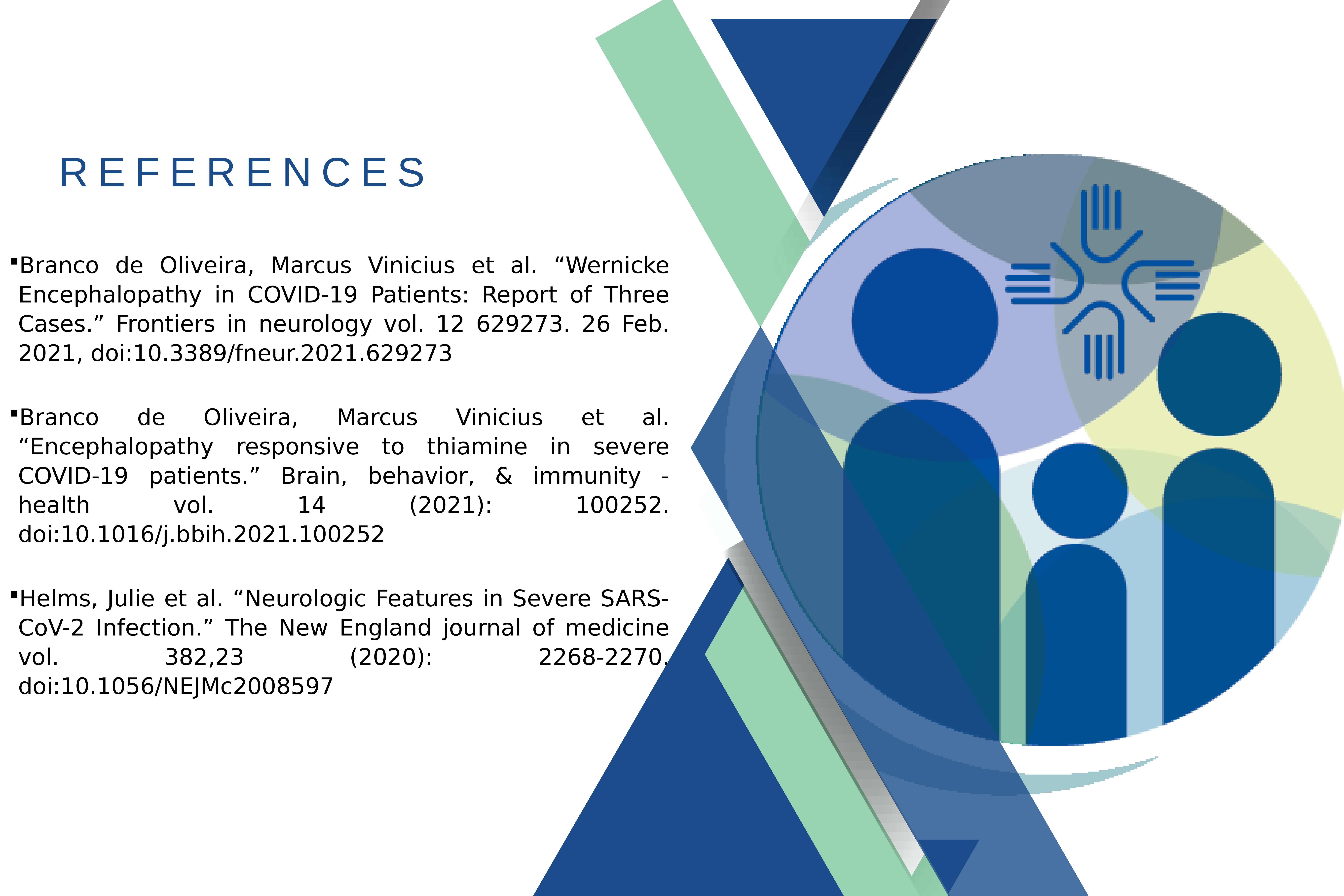

REFERENCES
Branco de Oliveira, Marcus Vinicius et al. “Wernicke Encephalopathy in COVID-19 Patients: Report of Three Cases.” Frontiers in neurology vol. 12 629273. 26 Feb. 2021, doi:10.3389/fneur.2021.629273

Branco de Oliveira, Marcus Vinicius et al. “Encephalopathy responsive to thiamine in severe COVID-19 patients.” Brain, behavior, & immunity - health vol. 14 (2021): 100252. doi:10.1016/j.bbih.2021.100252

Helms, Julie et al. “Neurologic Features in Severe SARS-CoV-2 Infection.” The New England journal of medicine vol. 382,23 (2020): 2268-2270. doi:10.1056/NEJMc2008597